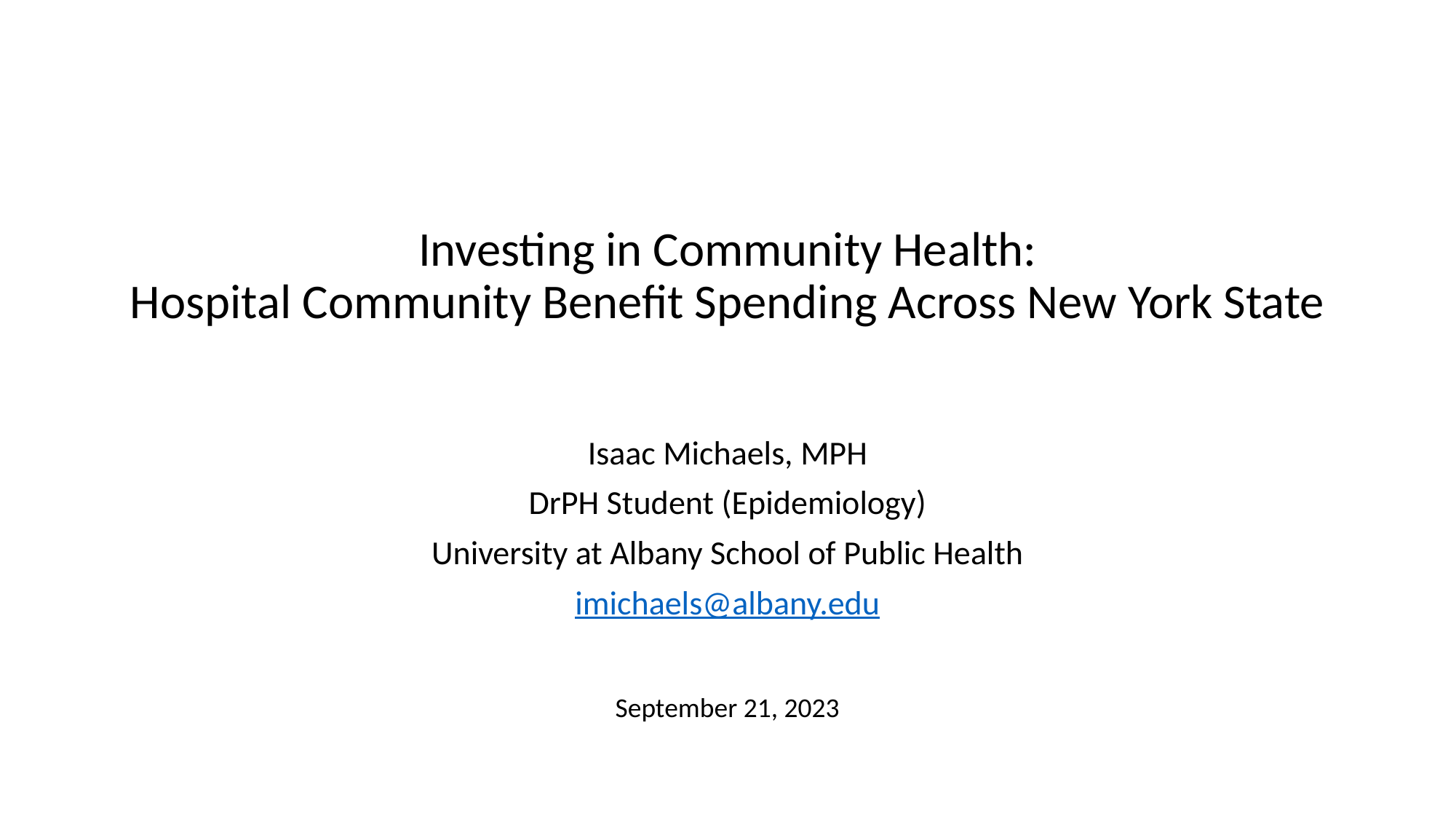

# Investing in Community Health: Hospital Community Benefit Spending Across New York State
Isaac Michaels, MPH
DrPH Student (Epidemiology)
University at Albany School of Public Health
imichaels@albany.edu
September 21, 2023